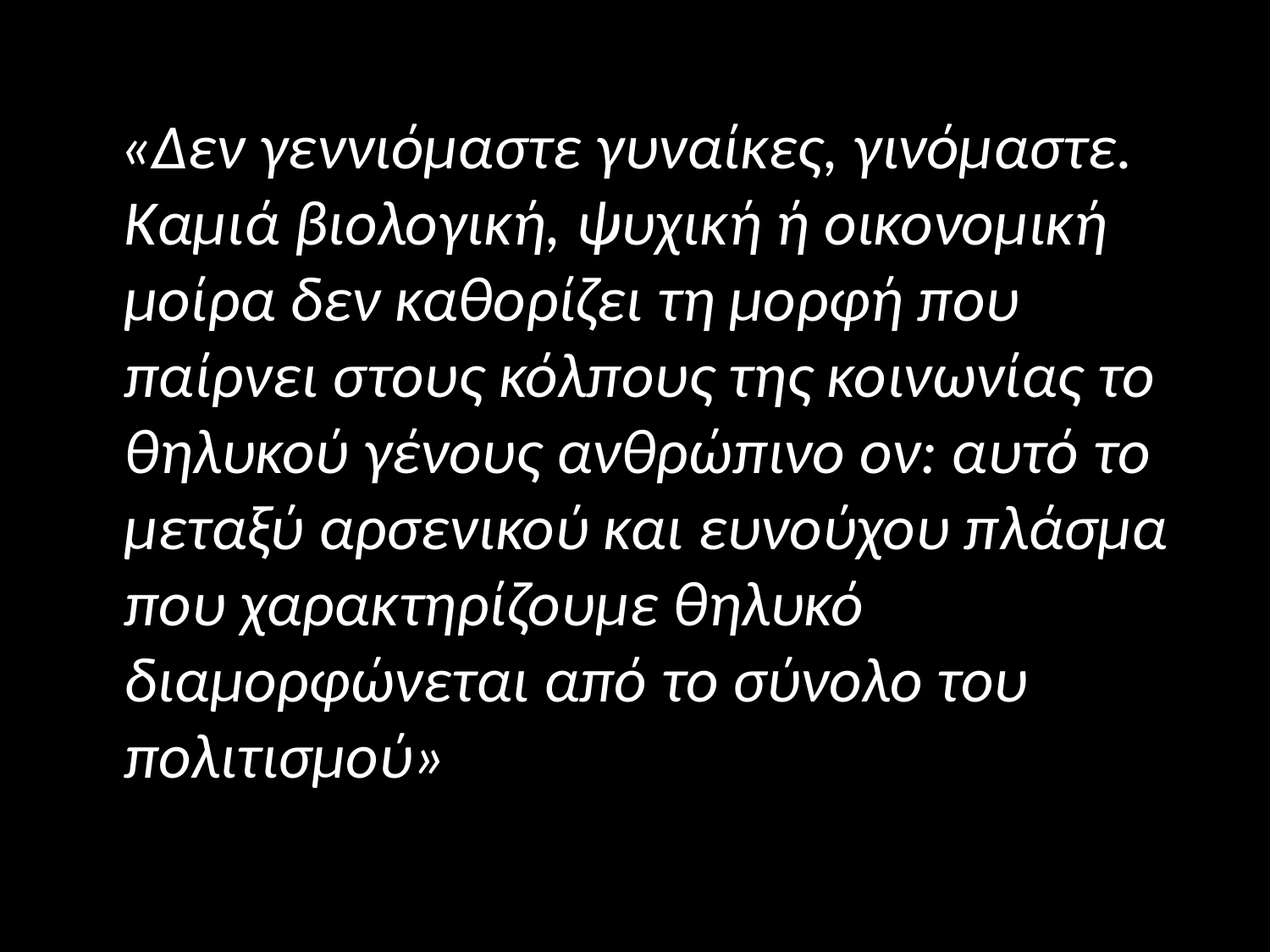

#
   «Δεν γεννιόμαστε γυναίκες, γινόμαστε. Καμιά βιολογική, ψυχική ή οικονομική μοίρα δεν καθορίζει τη μορφή που παίρνει στους κόλπους της κοινωνίας το θηλυκού γένους ανθρώπινο ον: αυτό το μεταξύ αρσενικού και ευνούχου πλάσμα που χαρακτηρίζουμε θηλυκό διαμορφώνεται από το σύνολο του πολιτισμού»